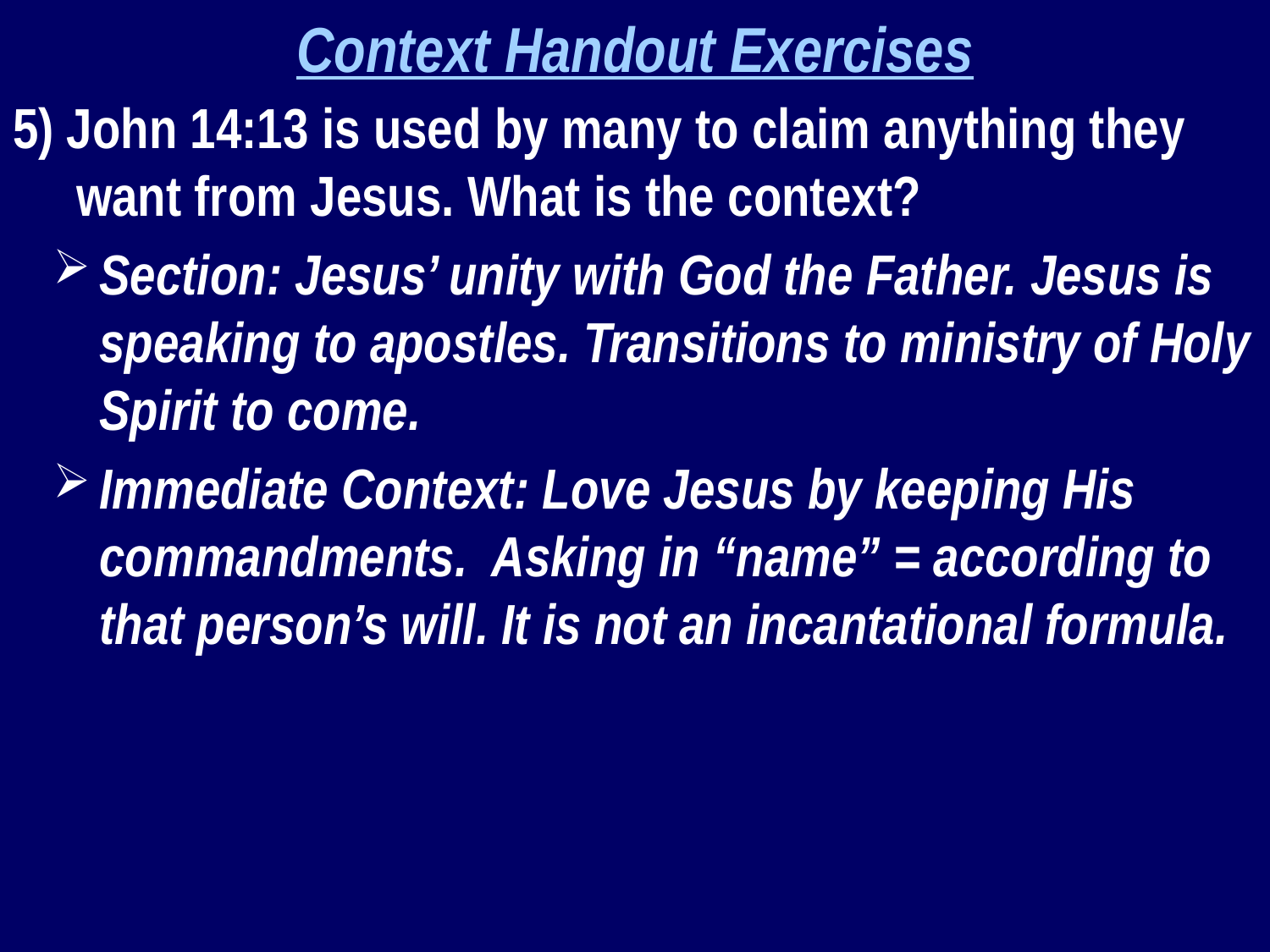

Context Handout Exercises
5) John 14:13 is used by many to claim anything they want from Jesus. What is the context?
Section: Jesus’ unity with God the Father. Jesus is speaking to apostles. Transitions to ministry of Holy Spirit to come.
Immediate Context: Love Jesus by keeping His commandments.  Asking in “name” = according to that person’s will. It is not an incantational formula.